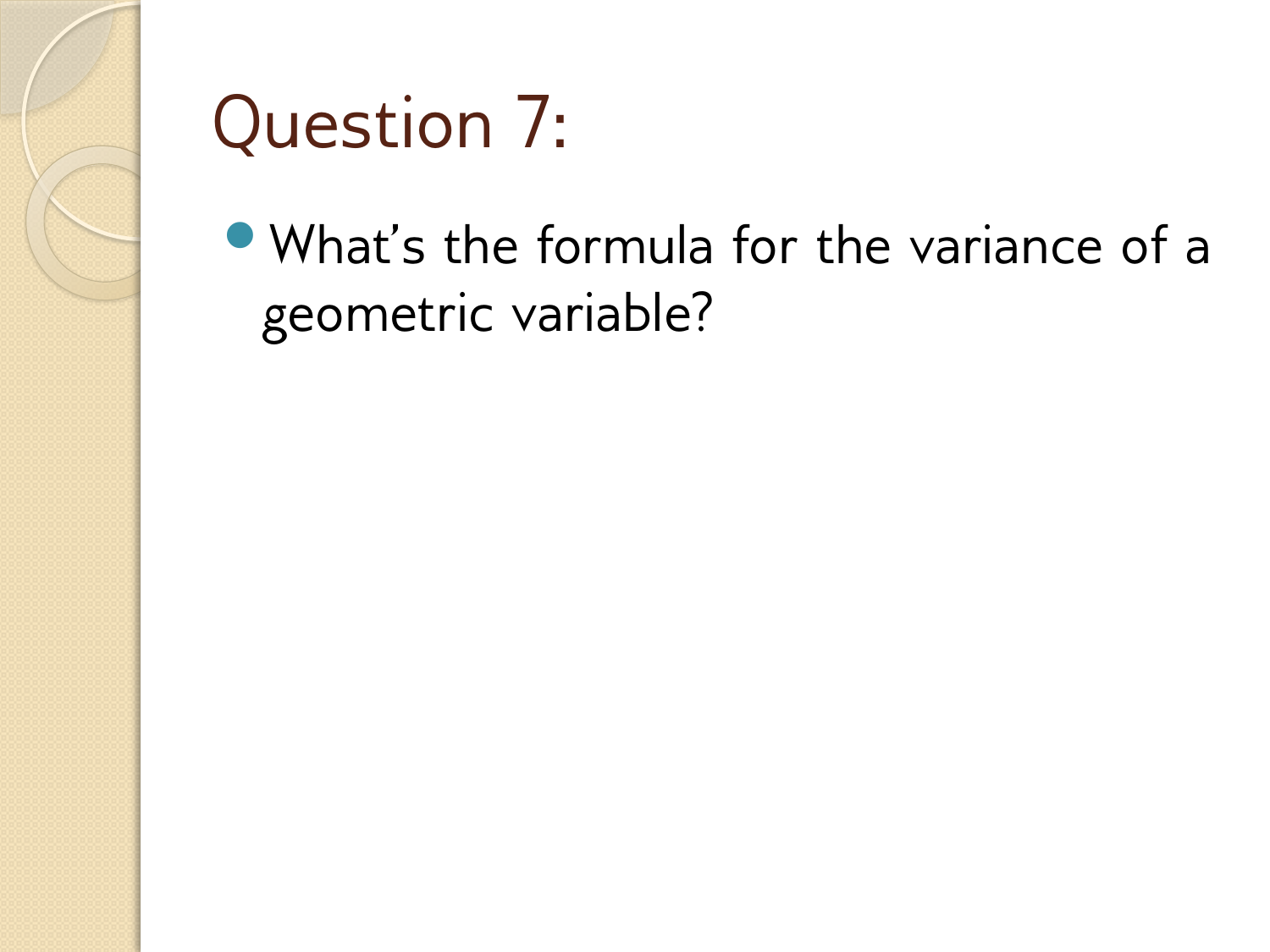

# Question 7:
What’s the formula for the variance of a geometric variable?